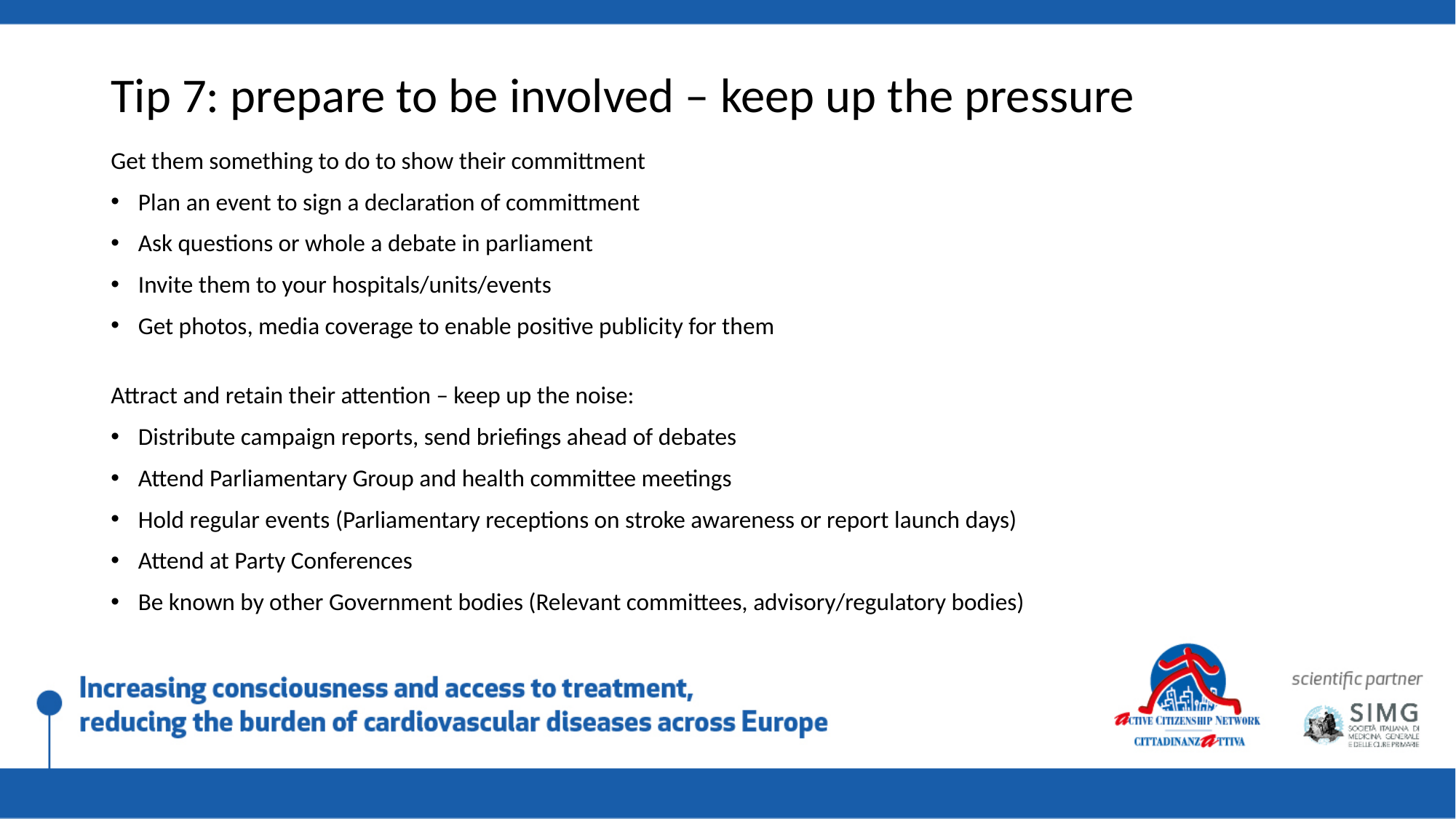

# Tip 7: prepare to be involved – keep up the pressure
Get them something to do to show their committment
Plan an event to sign a declaration of committment
Ask questions or whole a debate in parliament
Invite them to your hospitals/units/events
Get photos, media coverage to enable positive publicity for them

Attract and retain their attention – keep up the noise:
Distribute campaign reports, send briefings ahead of debates
Attend Parliamentary Group and health committee meetings
Hold regular events (Parliamentary receptions on stroke awareness or report launch days)
Attend at Party Conferences
Be known by other Government bodies (Relevant committees, advisory/regulatory bodies)